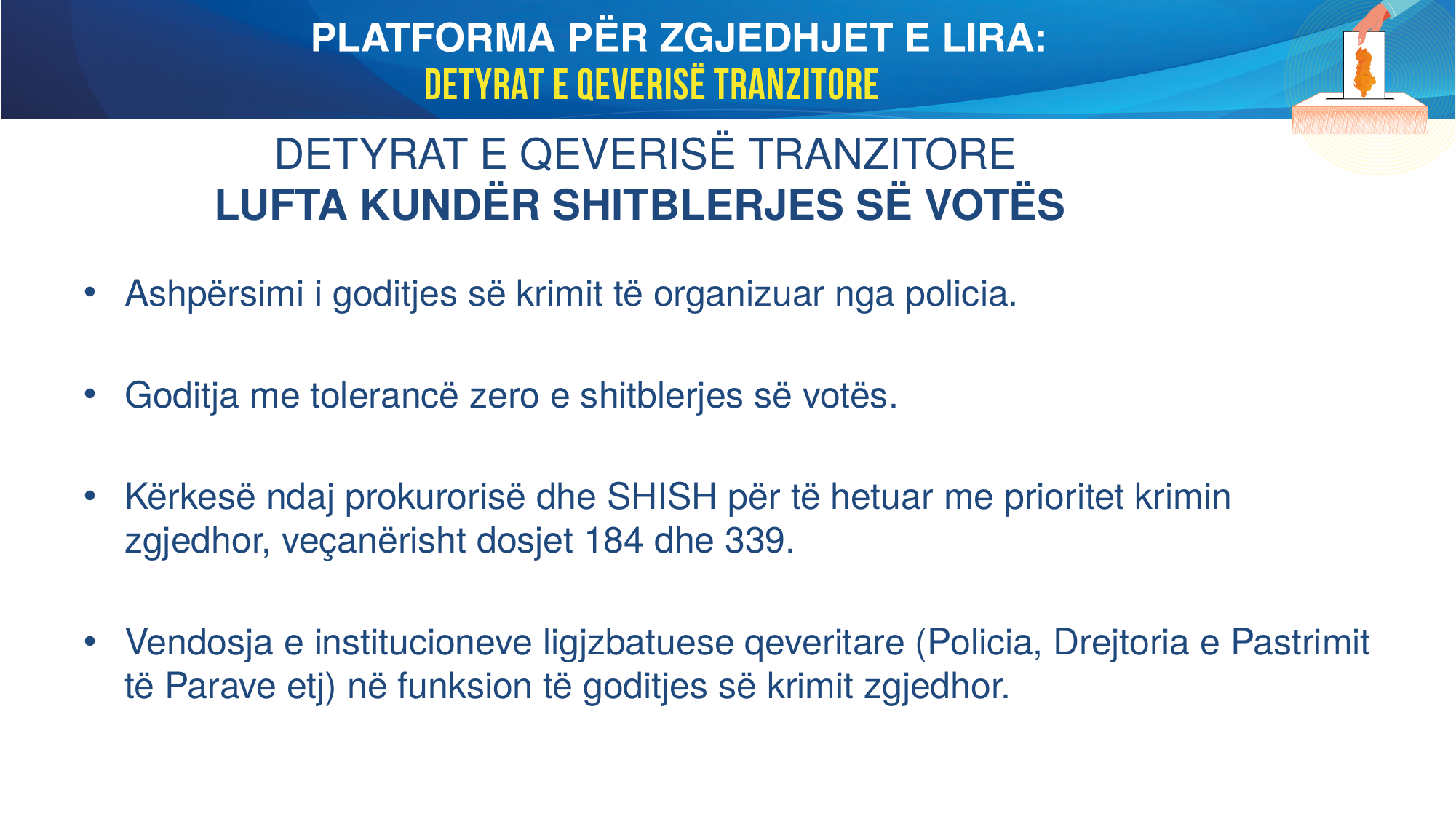

# DETYRAT E QEVERISË TRANZITORE LUFTA KUNDËR SHITBLERJES SË VOTËS
Ashpërsimi i goditjes së krimit të organizuar nga policia.

Goditja me tolerancë zero e shitblerjes së votës.

Kërkesë ndaj prokurorisë dhe SHISH për të hetuar me prioritet krimin zgjedhor, veçanërisht dosjet 184 dhe 339.

Vendosja e institucioneve ligjzbatuese qeveritare (Policia, Drejtoria e Pastrimit të Parave etj) në funksion të goditjes së krimit zgjedhor.